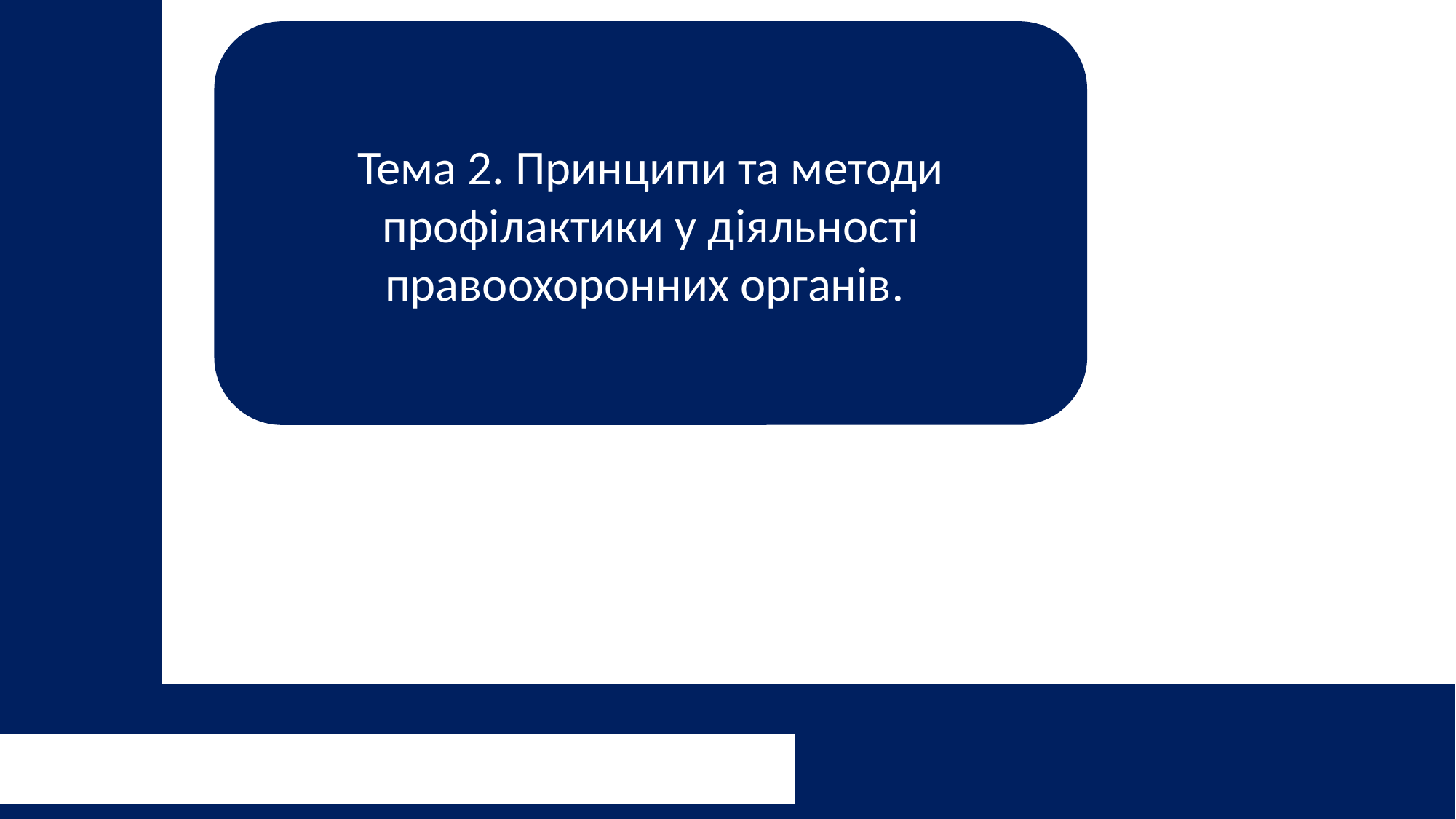

Тема 2. Принципи та методи профілактики у діяльності правоохоронних органів.